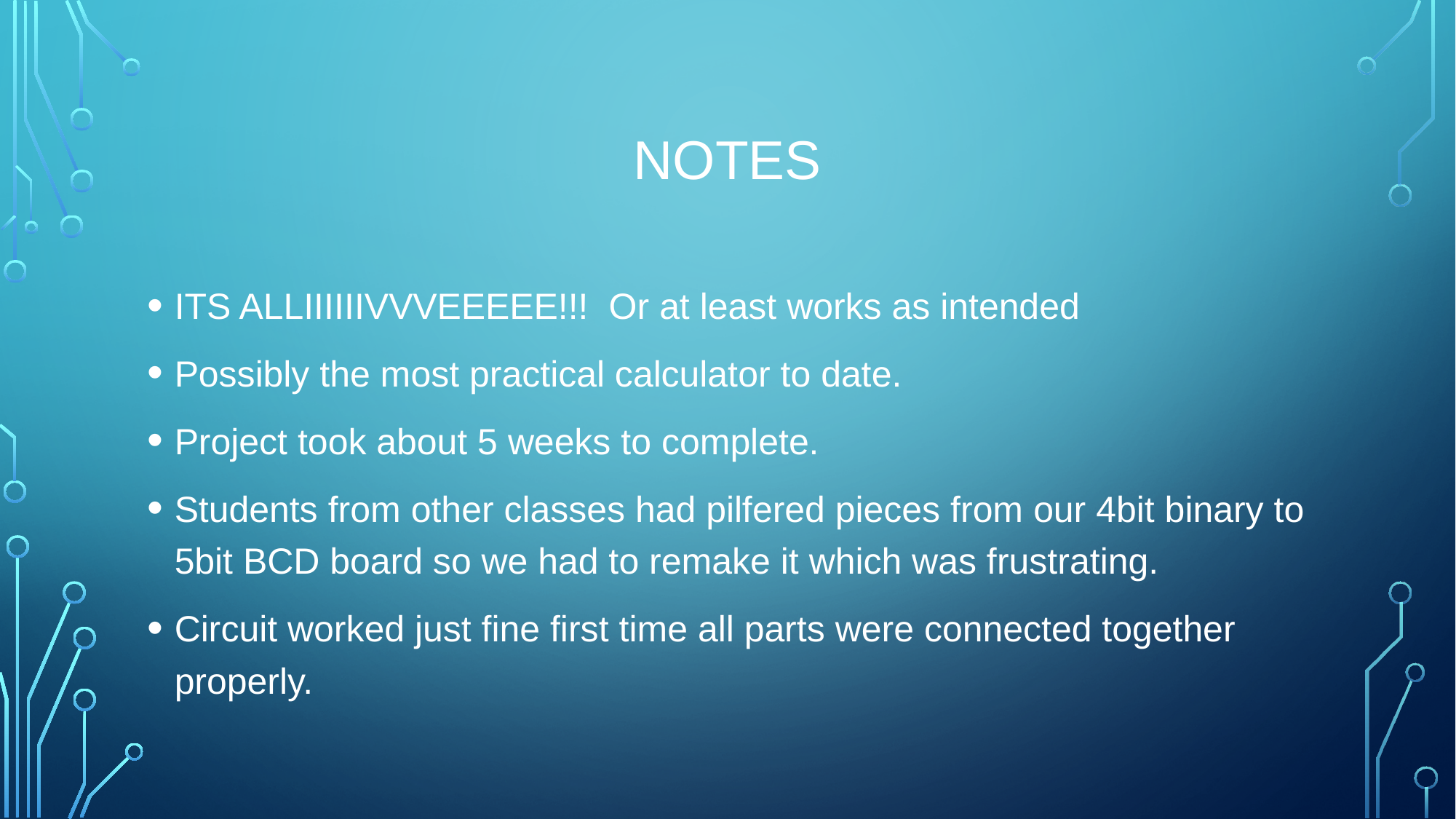

# Notes
ITS ALLIIIIIIVVVEEEEE!!!  Or at least works as intended
Possibly the most practical calculator to date.
Project took about 5 weeks to complete.
Students from other classes had pilfered pieces from our 4bit binary to 5bit BCD board so we had to remake it which was frustrating.
Circuit worked just fine first time all parts were connected together properly.